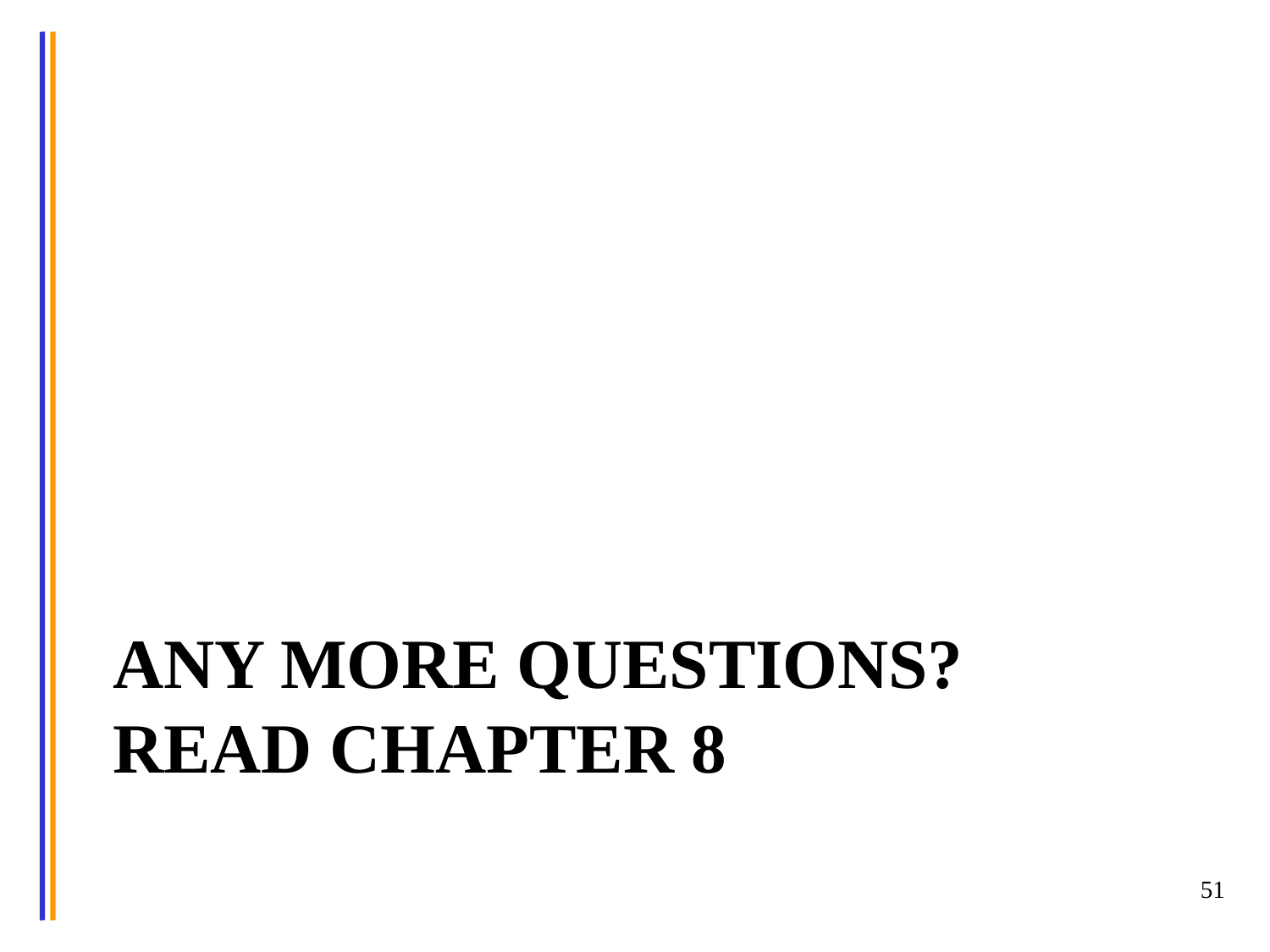

# Any More Questions? Read Chapter 8
51